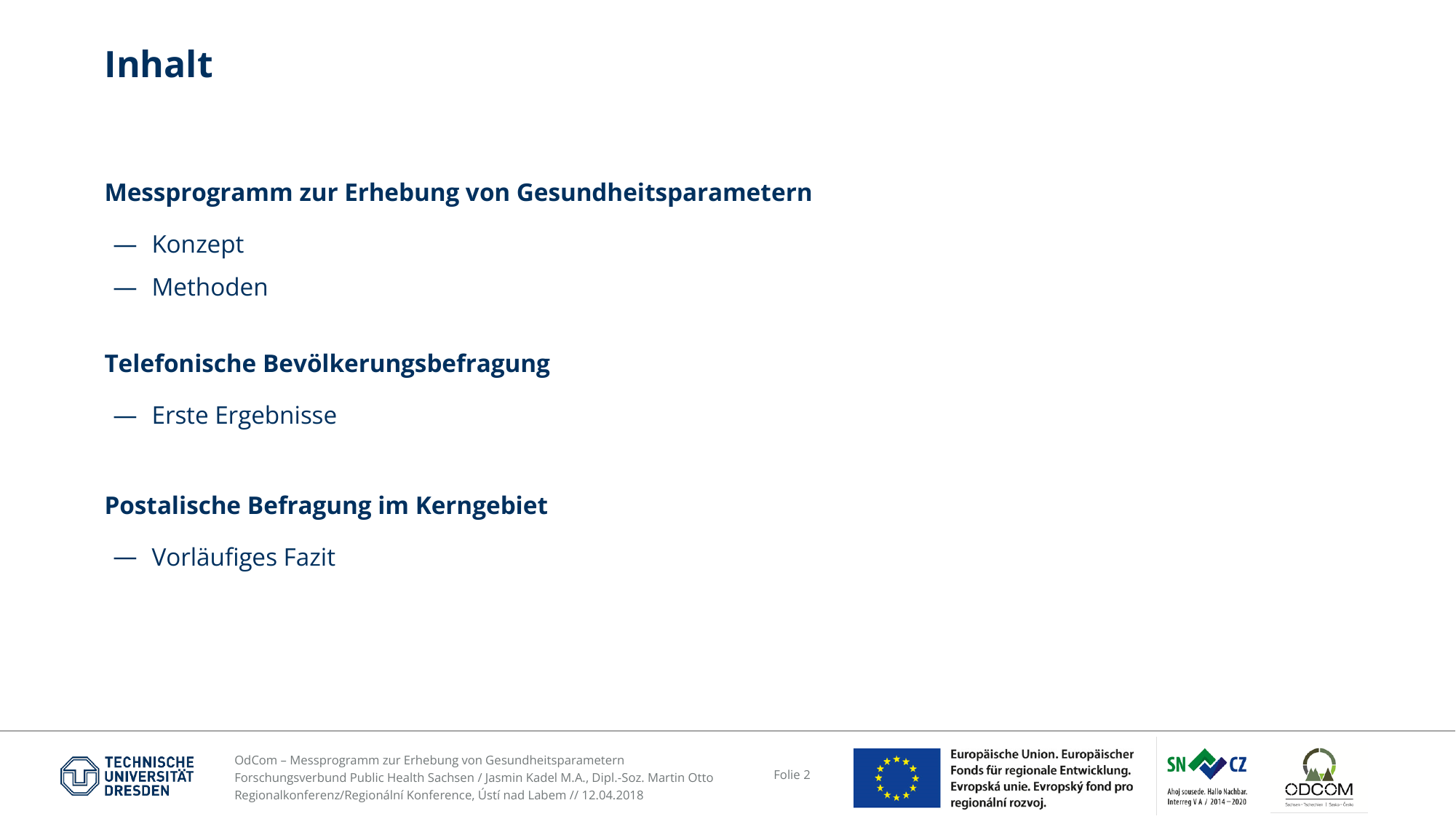

# Inhalt
Messprogramm zur Erhebung von Gesundheitsparametern
Konzept
Methoden

Telefonische Bevölkerungsbefragung
Erste Ergebnisse

Postalische Befragung im Kerngebiet
Vorläufiges Fazit